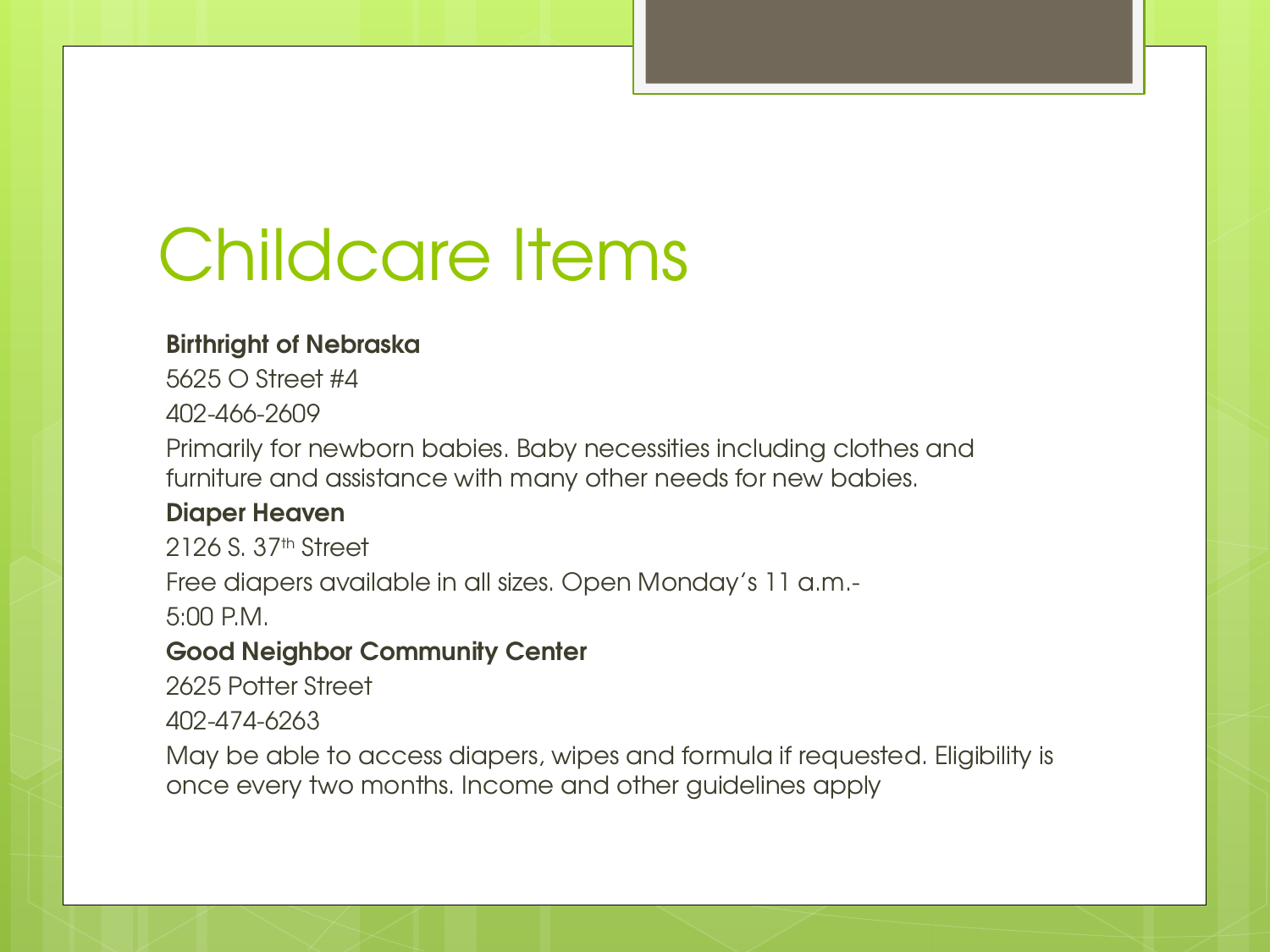

# Childcare Items
Birthright of Nebraska
5625 O Street #4
402-466-2609
Primarily for newborn babies. Baby necessities including clothes and furniture and assistance with many other needs for new babies.
Diaper Heaven
2126 S. 37th Street
Free diapers available in all sizes. Open Monday’s 11 a.m.-
5:00 P.M.
Good Neighbor Community Center
2625 Potter Street
402-474-6263
May be able to access diapers, wipes and formula if requested. Eligibility is once every two months. Income and other guidelines apply